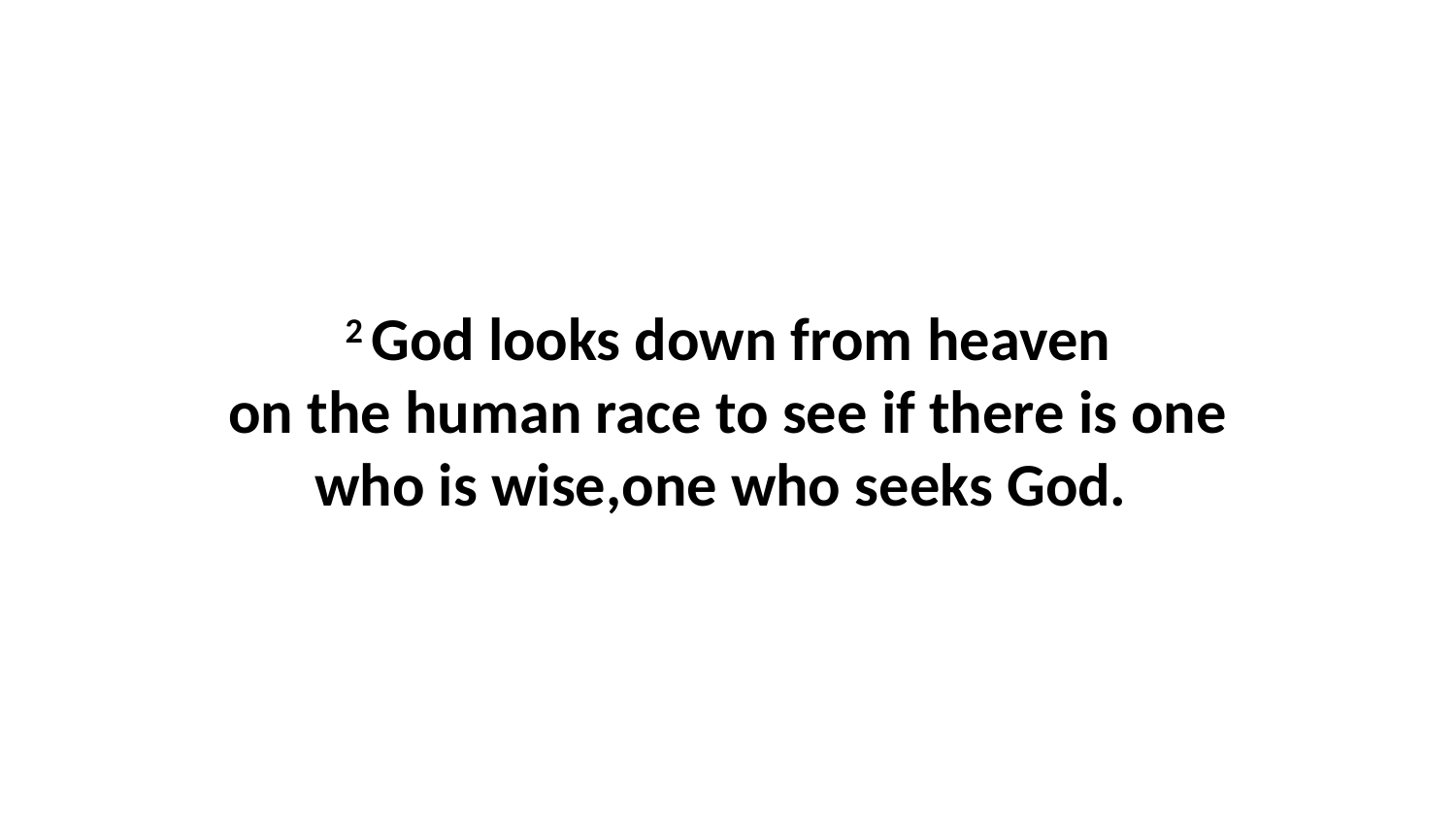

2 God looks down from heaven on the human race to see if there is one who is wise,one who seeks God.